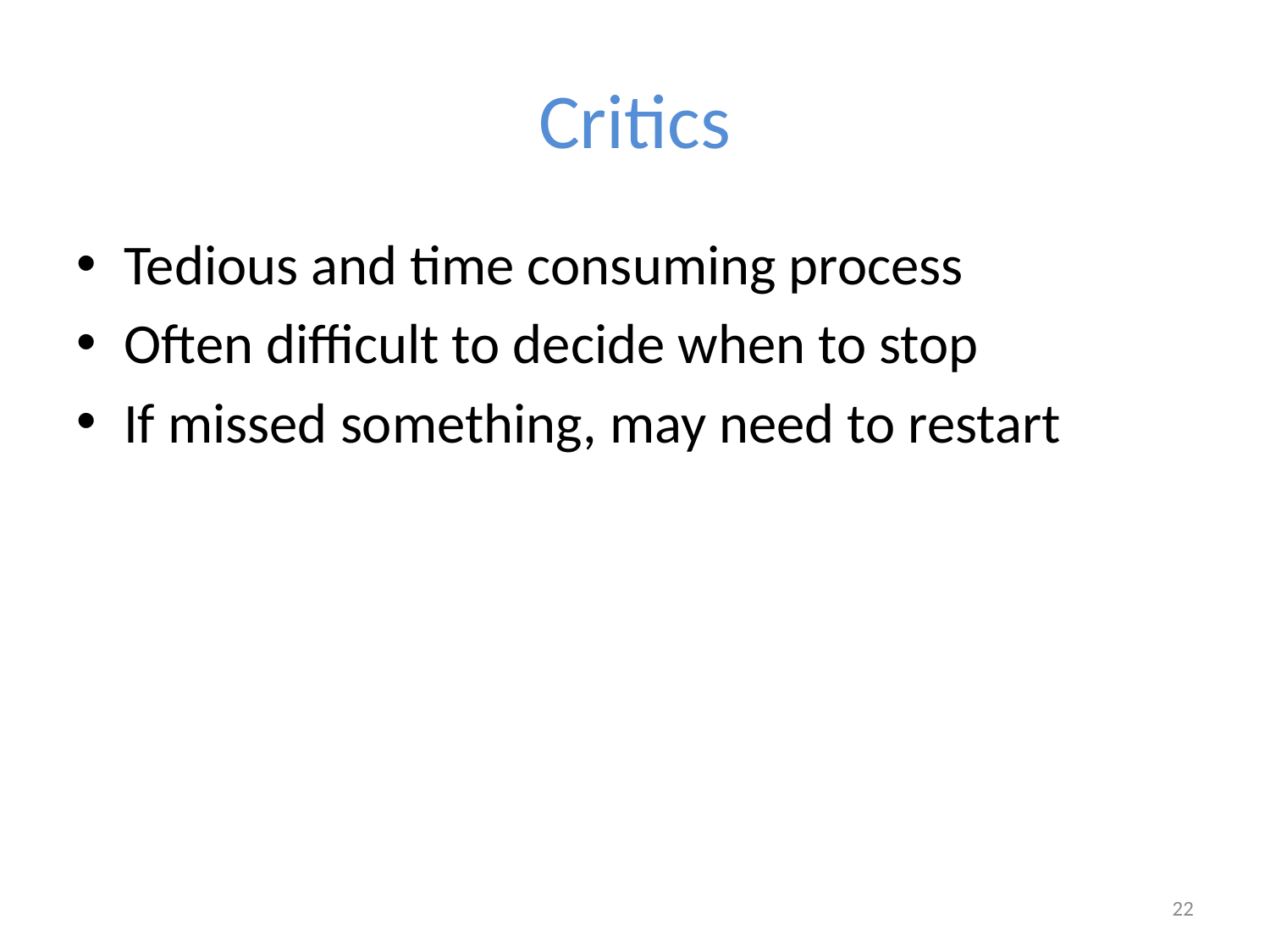

# Critics
Tedious and time consuming process
Often difficult to decide when to stop
If missed something, may need to restart
22